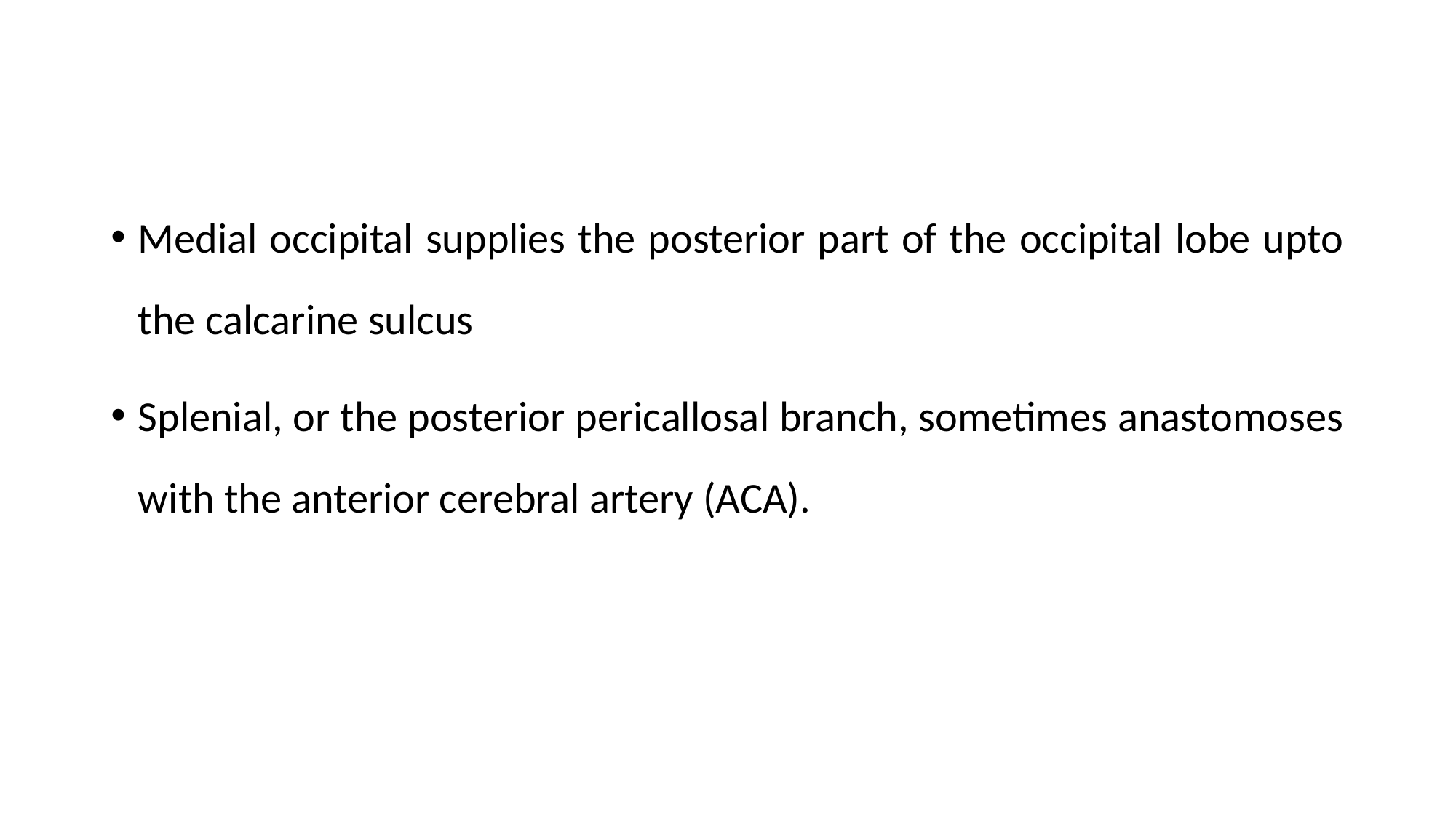

Medial occipital supplies the posterior part of the occipital lobe upto the calcarine sulcus
Splenial, or the posterior pericallosal branch, sometimes anastomoses with the anterior cerebral artery (ACA).